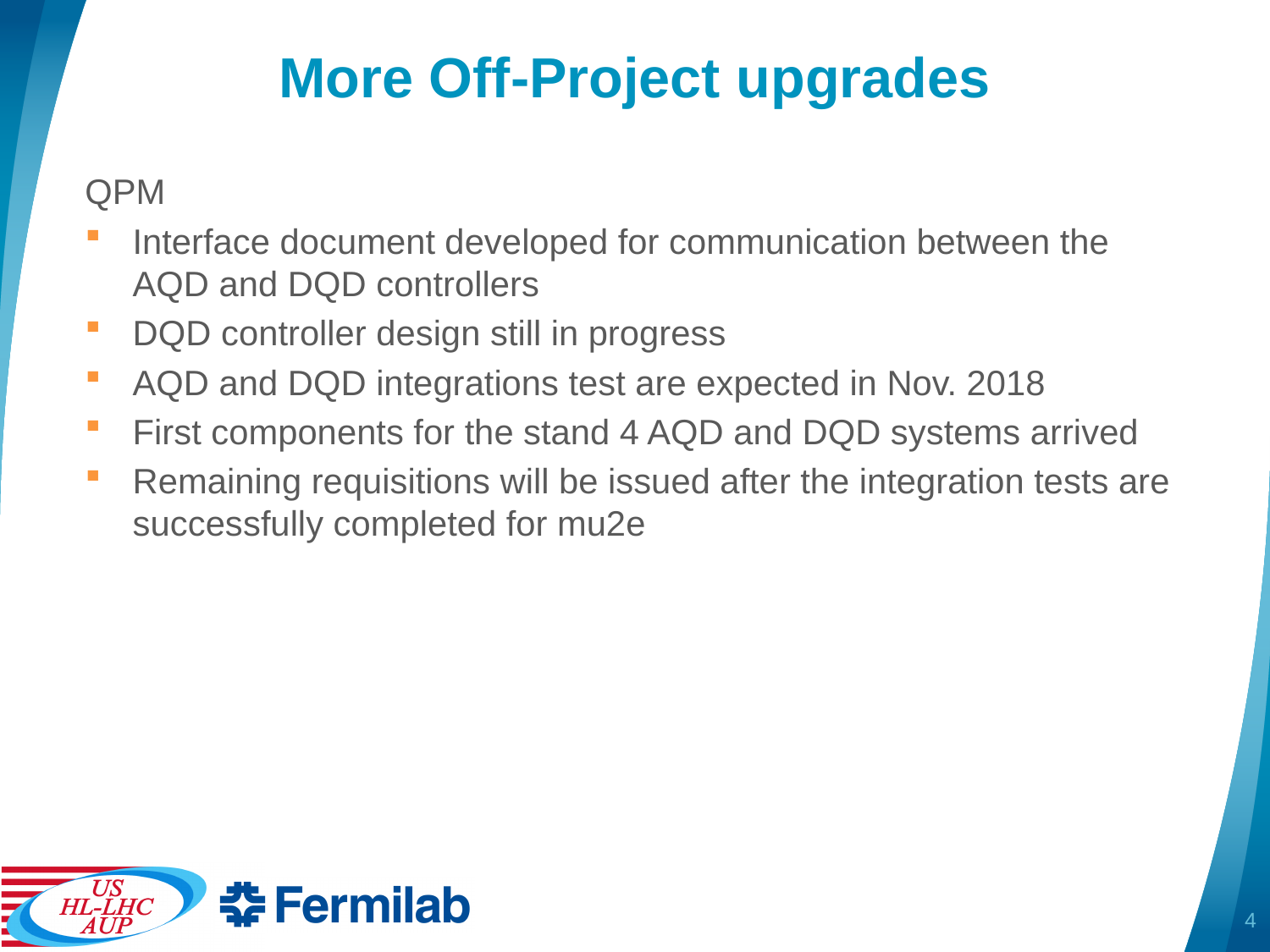

# More Off-Project upgrades
QPM
Interface document developed for communication between the AQD and DQD controllers
DQD controller design still in progress
AQD and DQD integrations test are expected in Nov. 2018
First components for the stand 4 AQD and DQD systems arrived
Remaining requisitions will be issued after the integration tests are successfully completed for mu2e

4